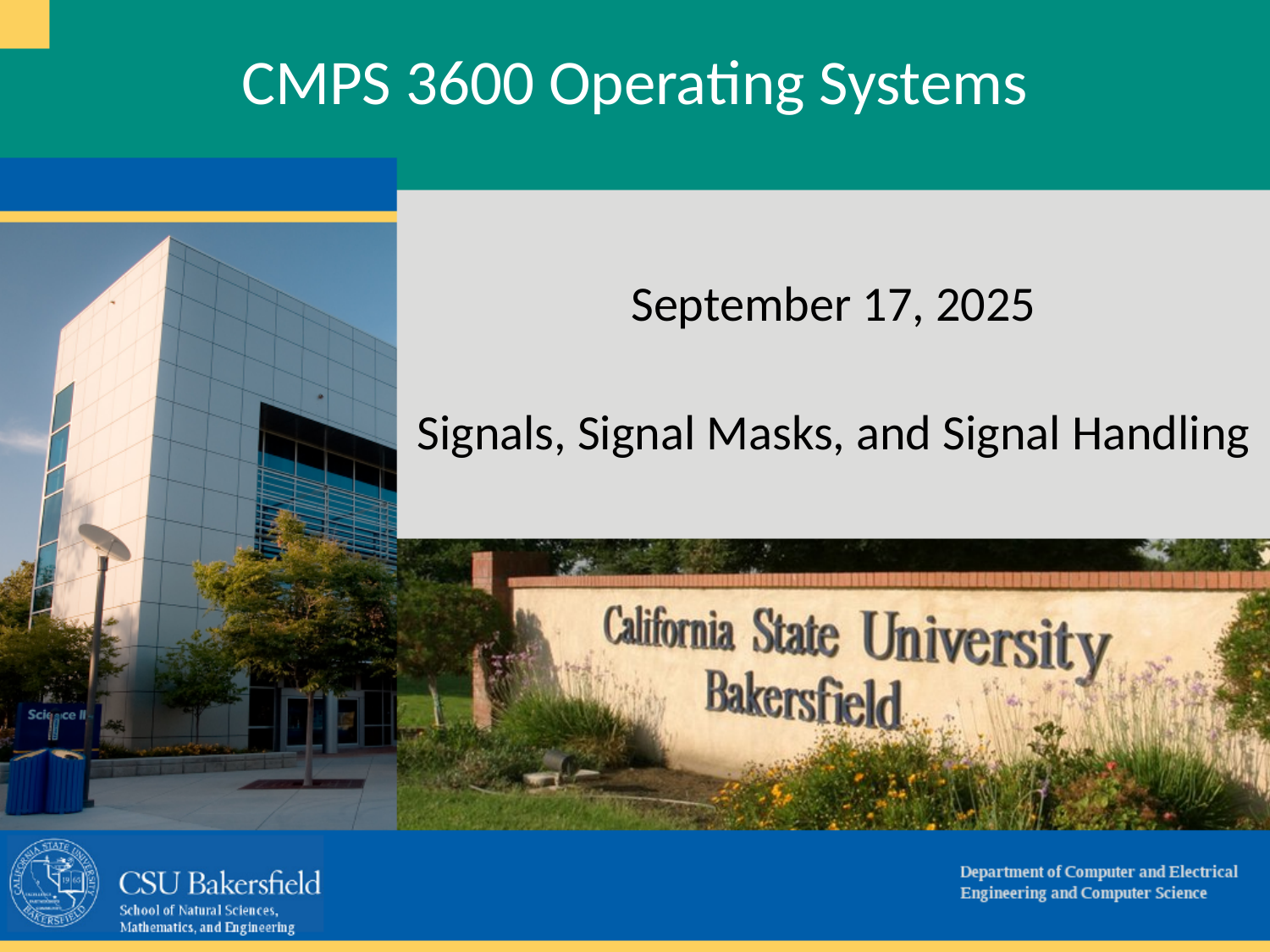

# CMPS 3600 Operating Systems
September 17, 2025

Signals, Signal Masks, and Signal Handling